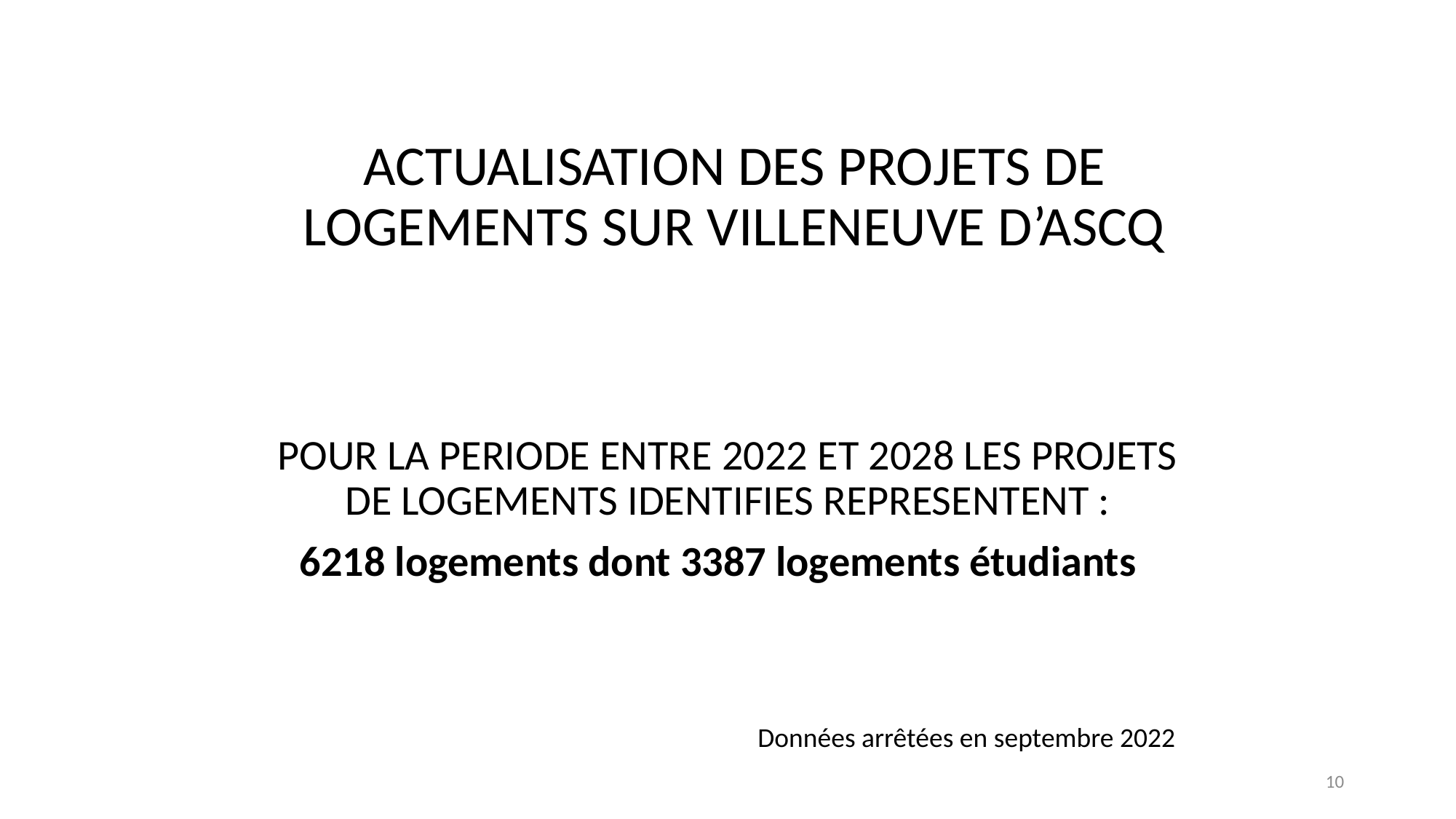

# ACTUALISATION DES PROJETS DE LOGEMENTS SUR VILLENEUVE D’ASCQ
POUR LA PERIODE ENTRE 2022 ET 2028 LES PROJETS DE LOGEMENTS IDENTIFIES REPRESENTENT :
6218 logements dont 3387 logements étudiants
Données arrêtées en septembre 2022
10